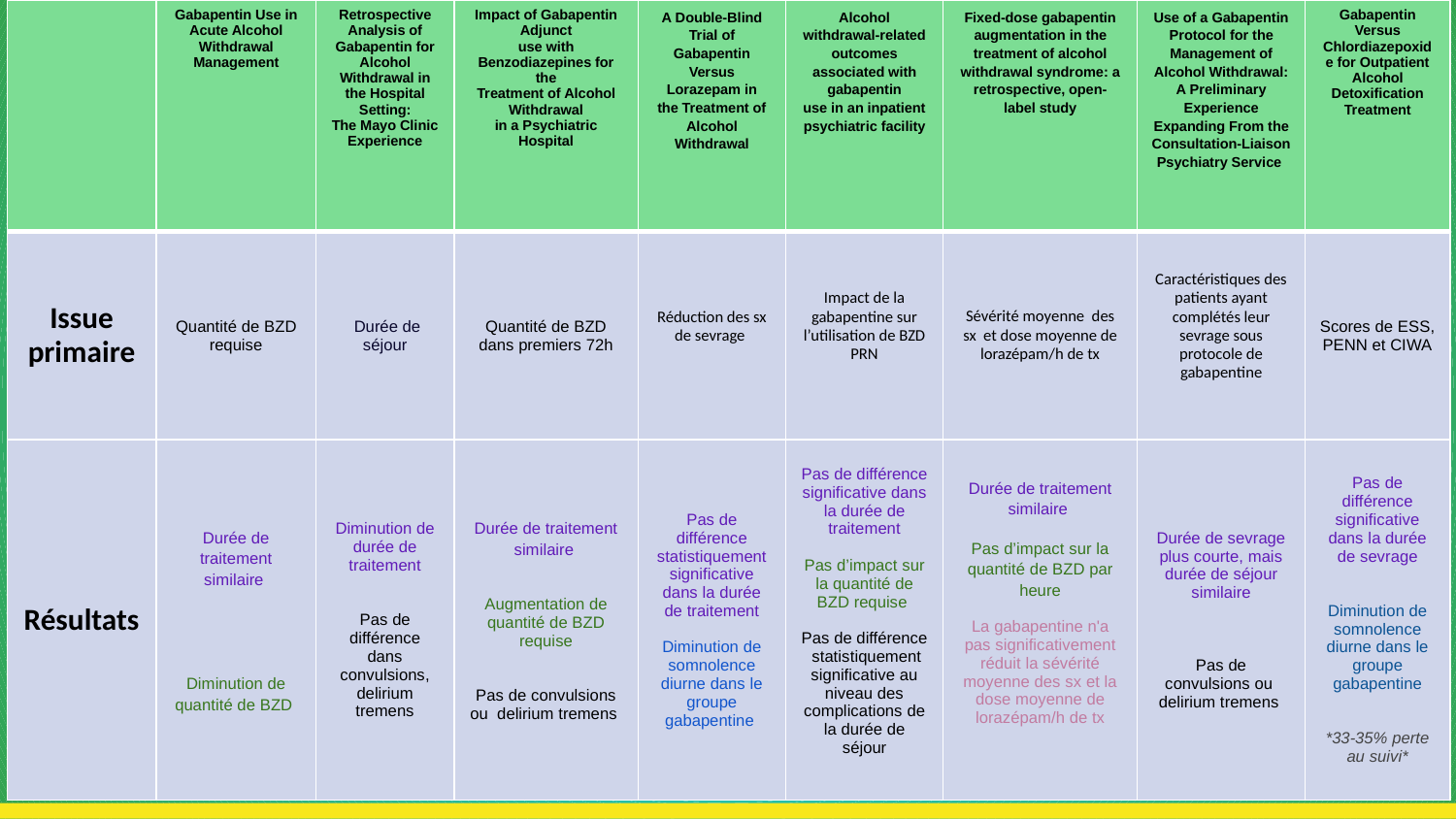

|  | Gabapentin Use in Acute Alcohol Withdrawal Management | Retrospective Analysis of Gabapentin for Alcohol Withdrawal in the Hospital Setting: The Mayo Clinic Experience | Impact of Gabapentin Adjunct use with Benzodiazepines for the Treatment of Alcohol Withdrawal in a Psychiatric Hospital | A Double-Blind Trial of Gabapentin Versus Lorazepam in the Treatment of Alcohol Withdrawal | Alcohol withdrawal-related outcomes associated with gabapentin use in an inpatient psychiatric facility | Fixed-dose gabapentin augmentation in the treatment of alcohol withdrawal syndrome: a retrospective, open-label study | Use of a Gabapentin Protocol for the Management of Alcohol Withdrawal: A Preliminary Experience Expanding From the Consultation-Liaison Psychiatry Service | Gabapentin Versus Chlordiazepoxide for Outpatient Alcohol Detoxification Treatment |
| --- | --- | --- | --- | --- | --- | --- | --- | --- |
| Issue primaire | Quantité de BZD requise | Durée de séjour | Quantité de BZD dans premiers 72h | Réduction des sx de sevrage | Impact de la gabapentine sur l’utilisation de BZD PRN | Sévérité moyenne des sx et dose moyenne de lorazépam/h de tx | Caractéristiques des patients ayant complétés leur sevrage sous protocole de gabapentine | Scores de ESS, PENN et CIWA |
| Résultats | Durée de traitement similaire Diminution de quantité de BZD | Diminution de durée de traitement Pas de différence dans convulsions, delirium tremens | Durée de traitement similaire Augmentation de quantité de BZD requise Pas de convulsions ou delirium tremens | Pas de différence statistiquement significative dans la durée de traitement Diminution de somnolence diurne dans le groupe gabapentine | Pas de différence significative dans la durée de traitement Pas d’impact sur la quantité de BZD requise Pas de différence statistiquement significative au niveau des complications de la durée de séjour | Durée de traitement similaire Pas d’impact sur la quantité de BZD par heure La gabapentine n'a pas significativement réduit la sévérité moyenne des sx et la dose moyenne de lorazépam/h de tx | Durée de sevrage plus courte, mais durée de séjour similaire Pas de convulsions ou delirium tremens | Pas de différence significative dans la durée de sevrage Diminution de somnolence diurne dans le groupe gabapentine \*33-35% perte au suivi\* |